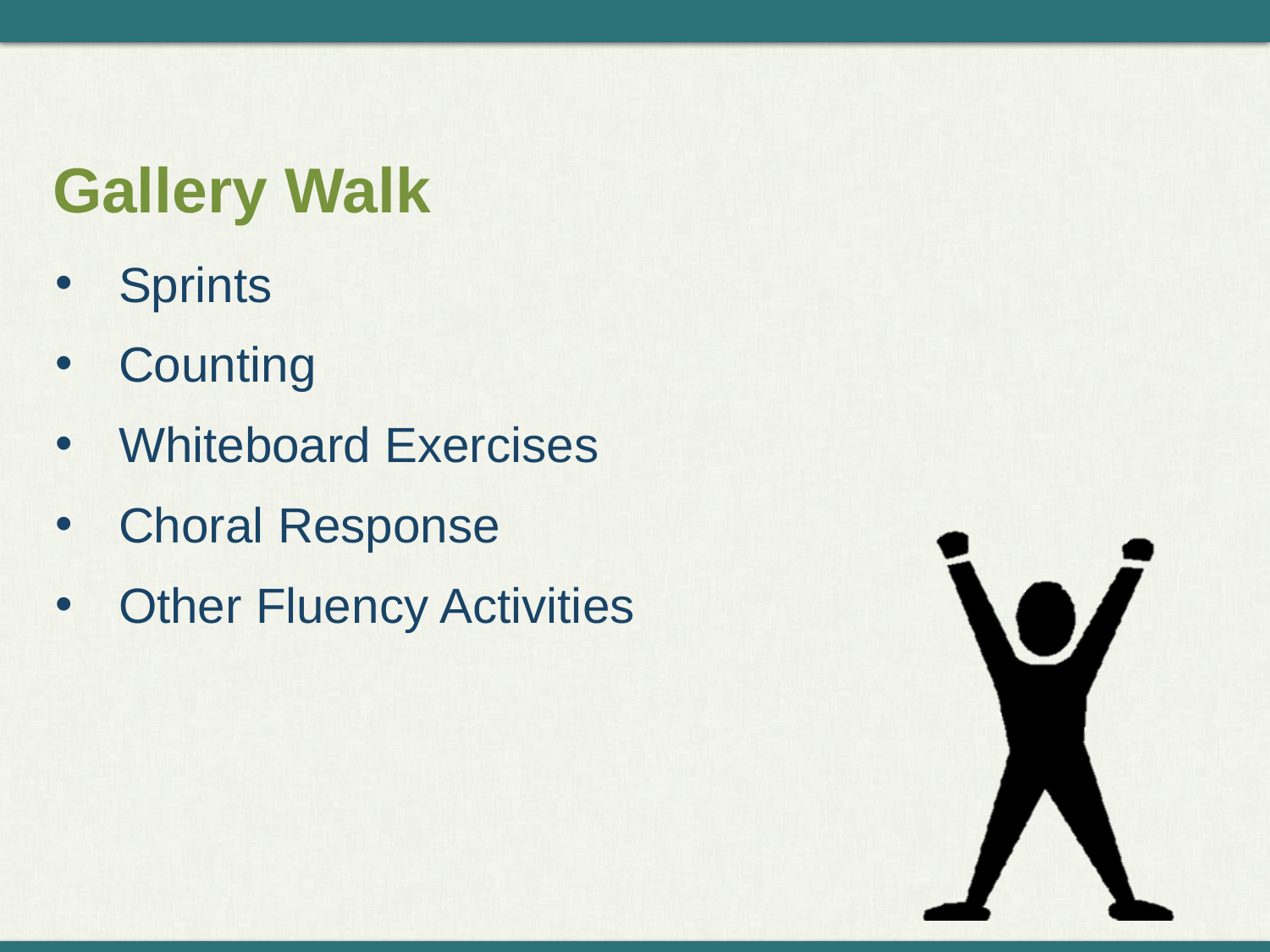

# Gallery Walk
Sprints
Counting
Whiteboard Exercises
Choral Response
Other Fluency Activities